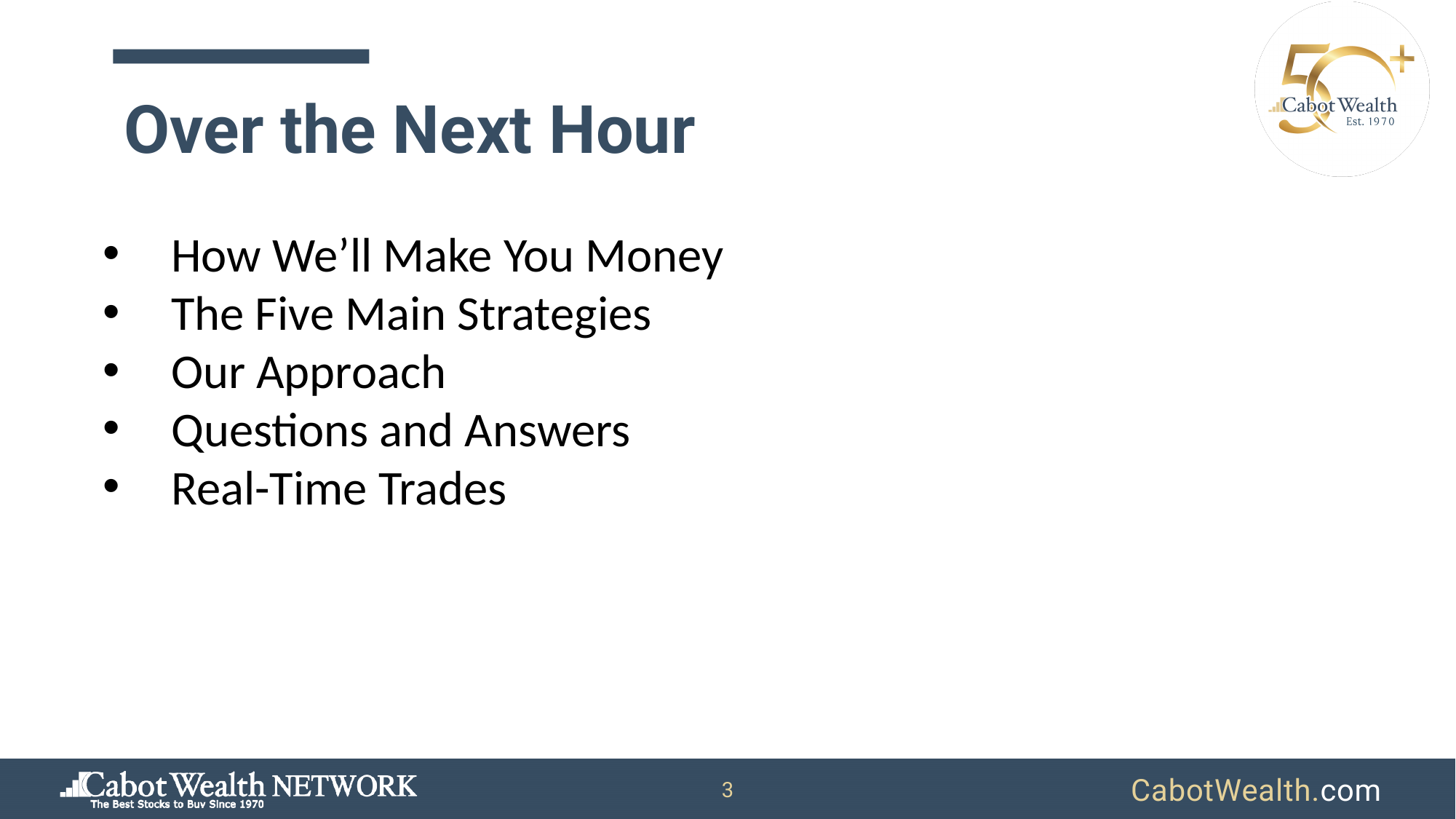

Over the Next Hour

How We’ll Make You Money
The Five Main Strategies
Our Approach
Questions and Answers
Real-Time Trades